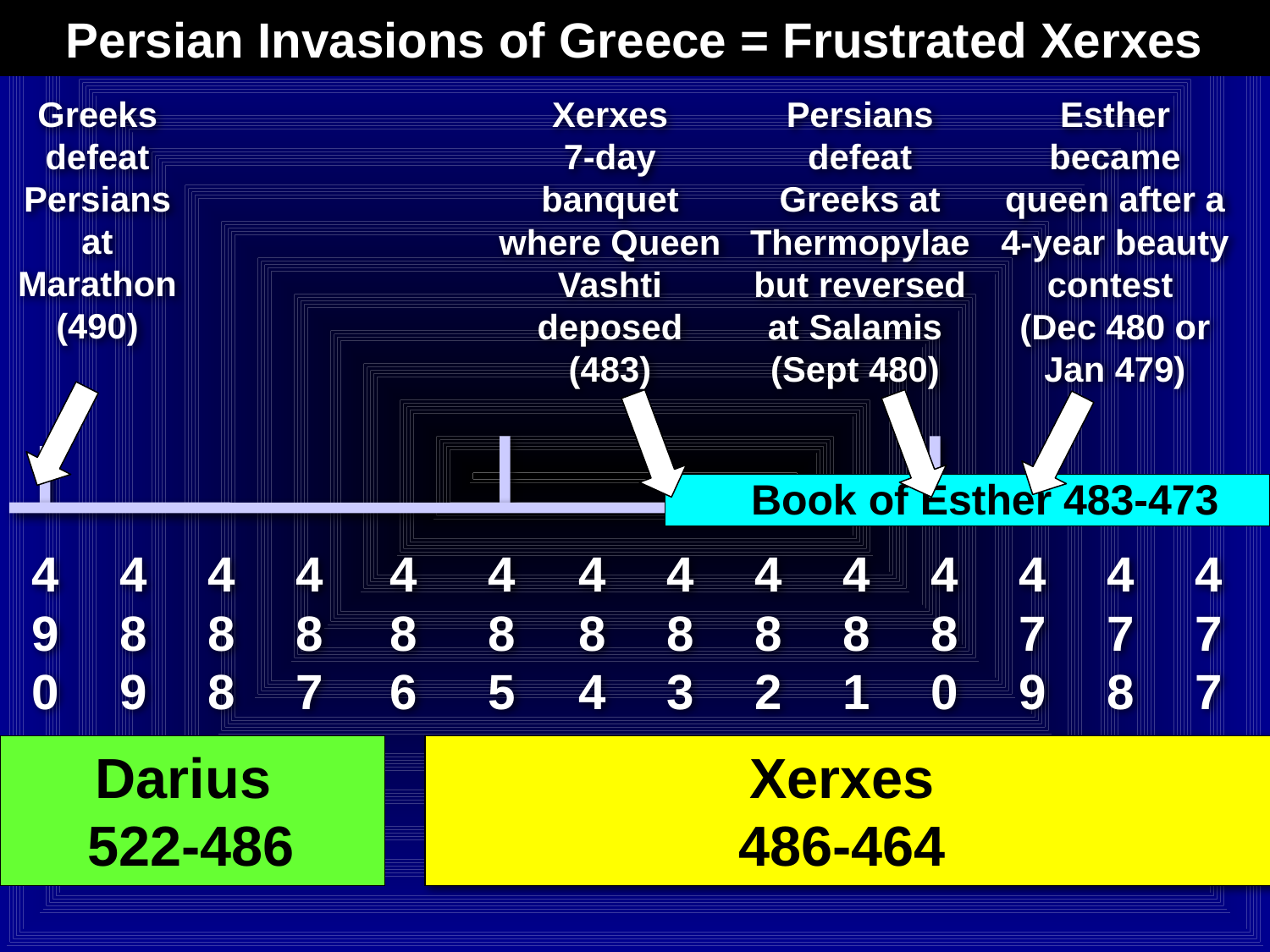

Persian Invasions of Greece = Frustrated Xerxes

Greeks defeat Persians at Marathon (490)
 Xerxes
7-day banquet where Queen Vashti deposed
(483)
Persians defeat Greeks at Thermopylae but reversed at Salamis
(Sept 480)
Esther became queen after a 4-year beauty contest
(Dec 480 or Jan 479)

Book of Esther 483-473

490
489
488
487
486
485
484
483
482
481
480
479
478
477

Darius
522-486

Xerxes
486-464